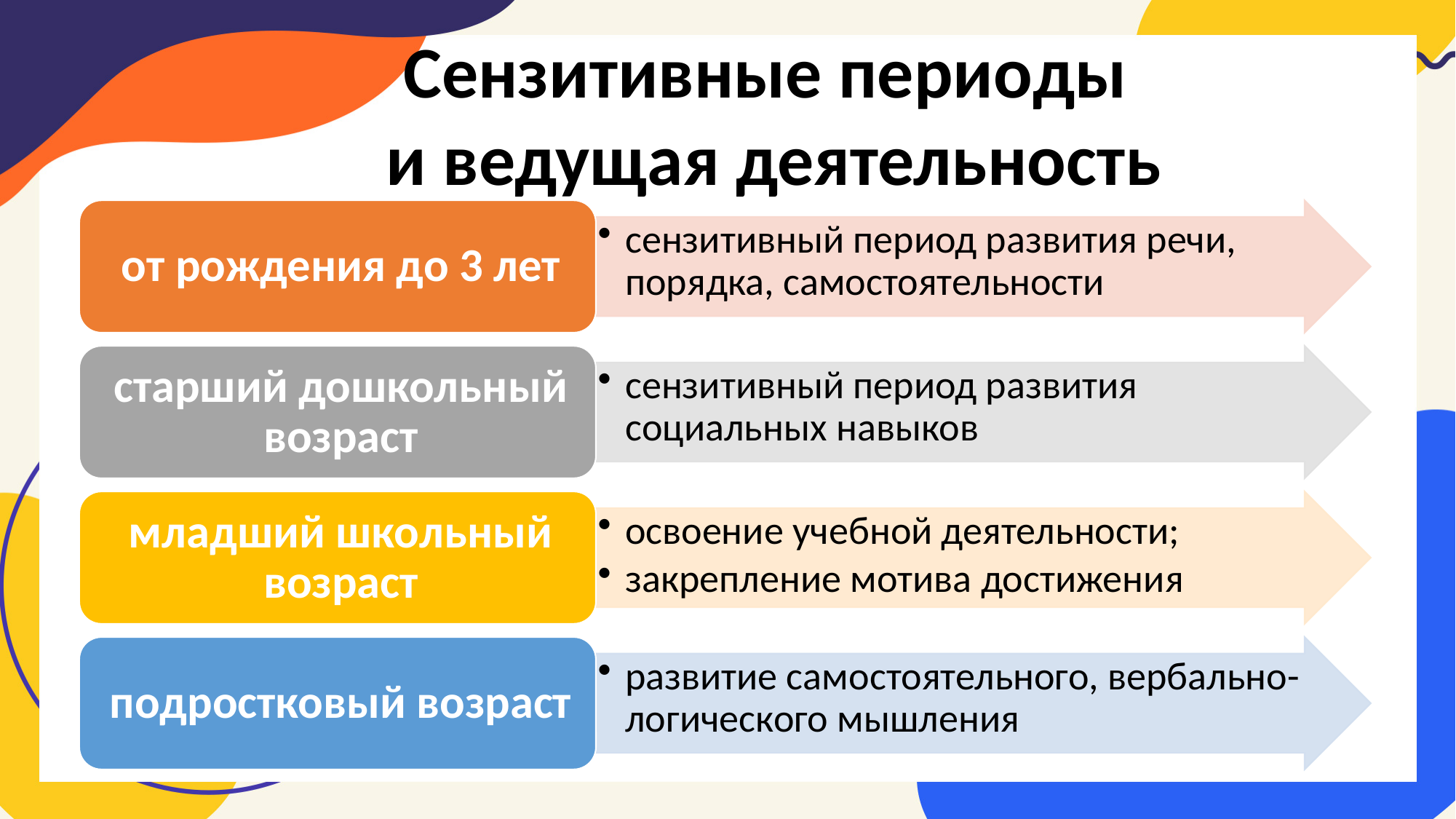

Сензитивные периоды
и ведущая деятельность
сензитивный период развития речи, порядка, самостоятельности
от рождения до 3 лет
сензитивный период развития социальных навыков
старший дошкольный возраст
освоение учебной деятельности;
закрепление мотива достижения
младший школьный возраст
развитие самостоятельного, вербально-логического мышления
подростковый возраст